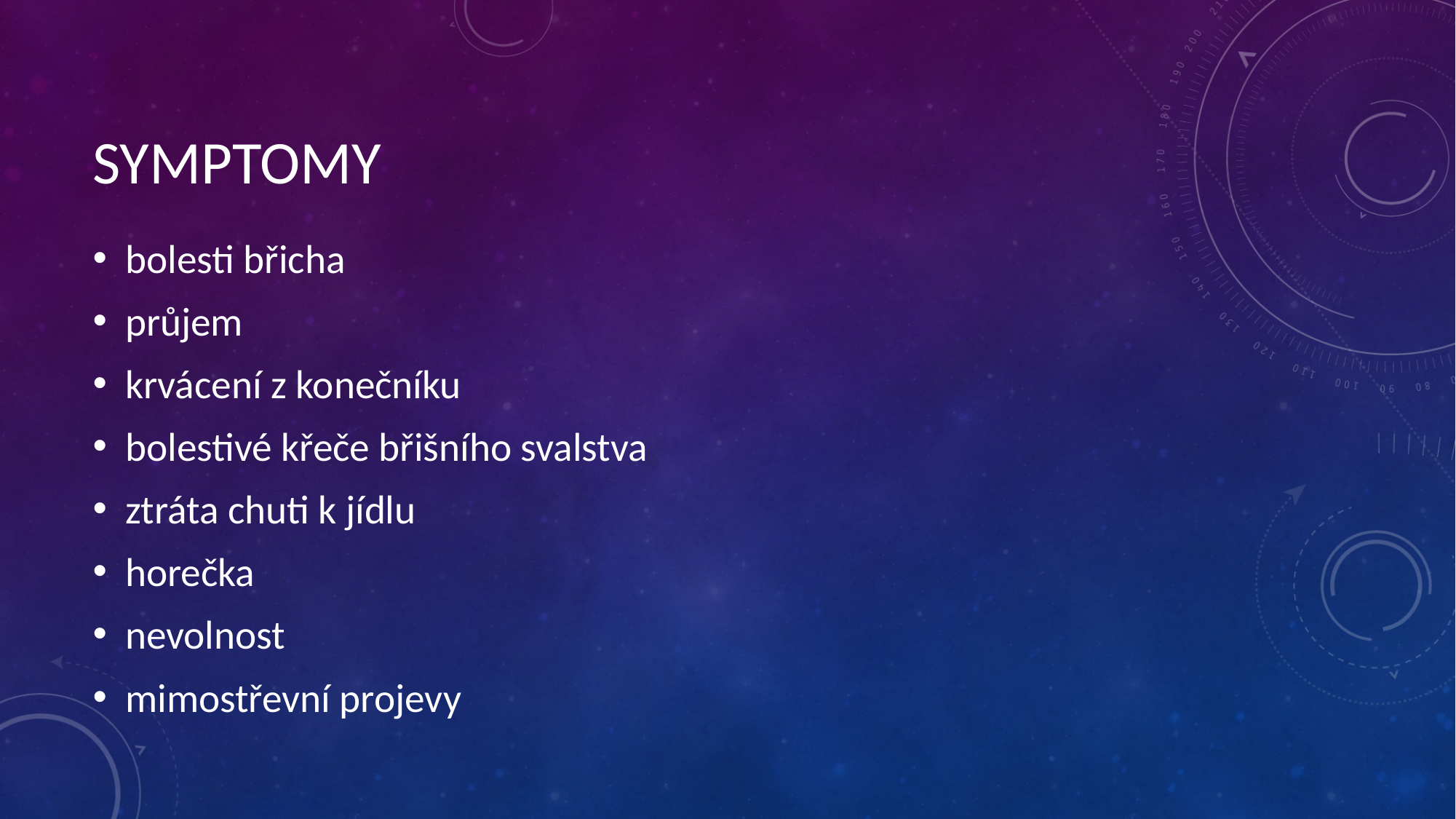

# symptomy
bolesti břicha
průjem
krvácení z konečníku
bolestivé křeče břišního svalstva
ztráta chuti k jídlu
horečka
nevolnost
mimostřevní projevy